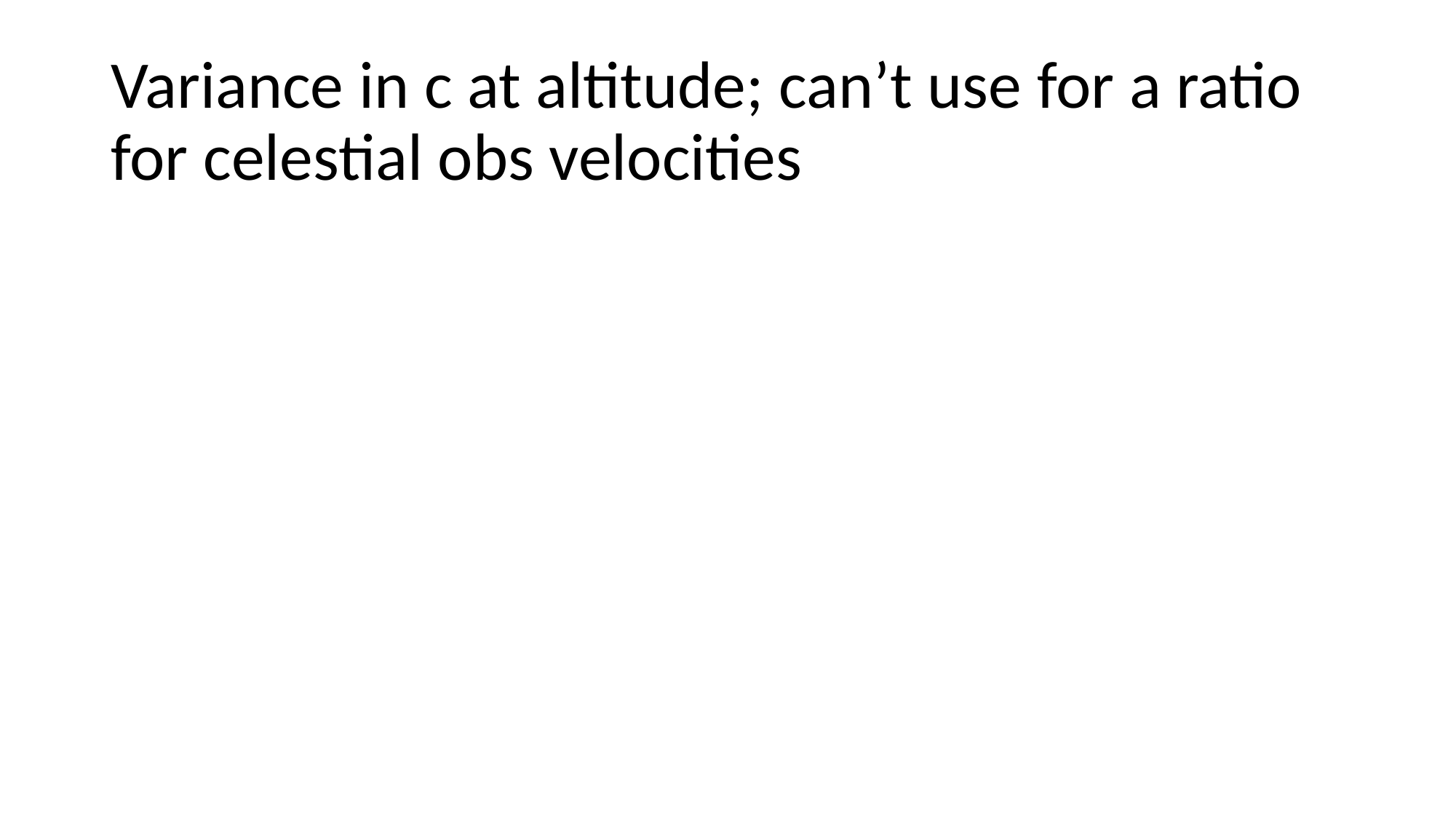

# Variance in c at altitude; can’t use for a ratio for celestial obs velocities